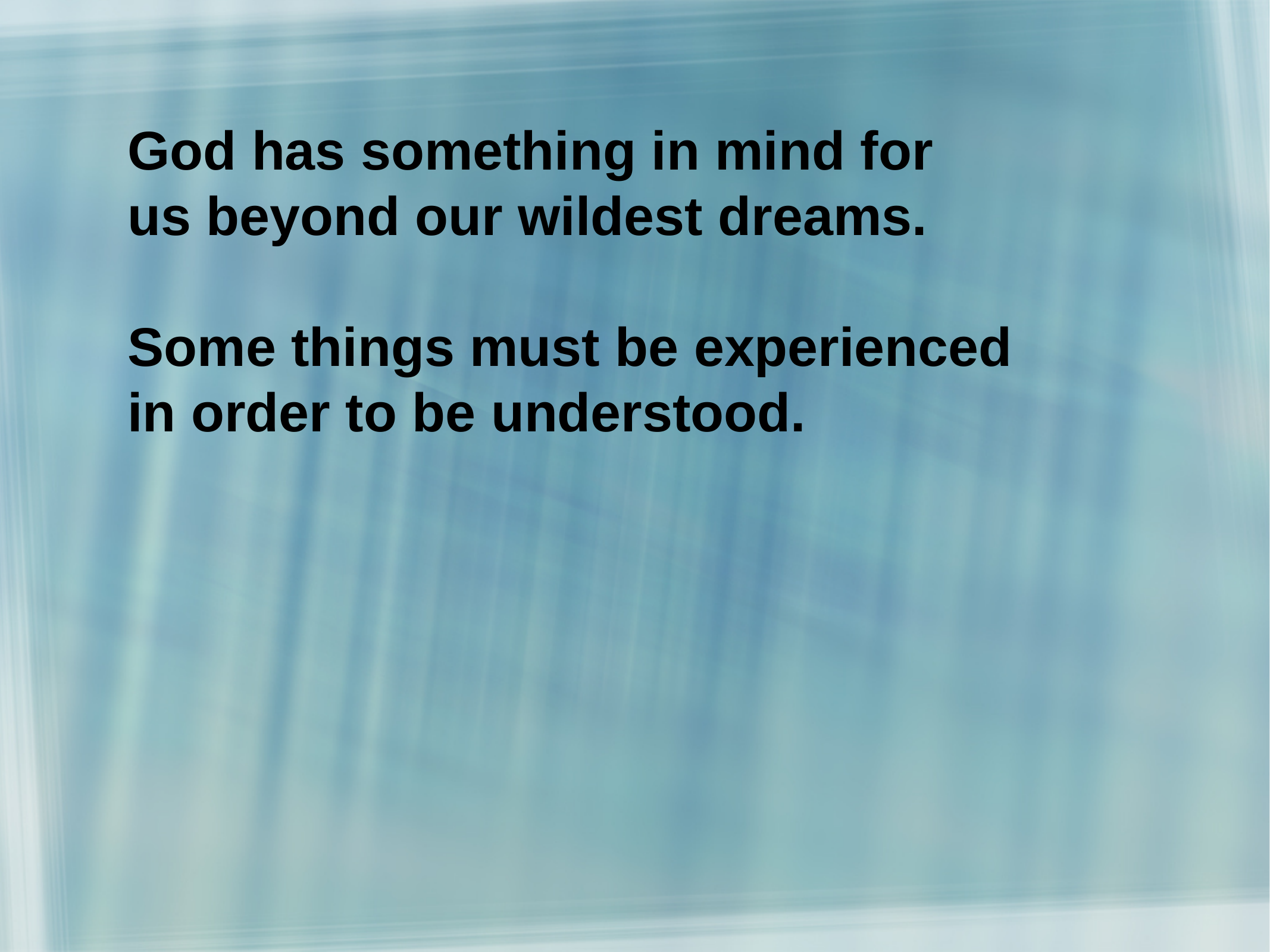

God has something in mind for
us beyond our wildest dreams.
Some things must be experienced
in order to be understood.